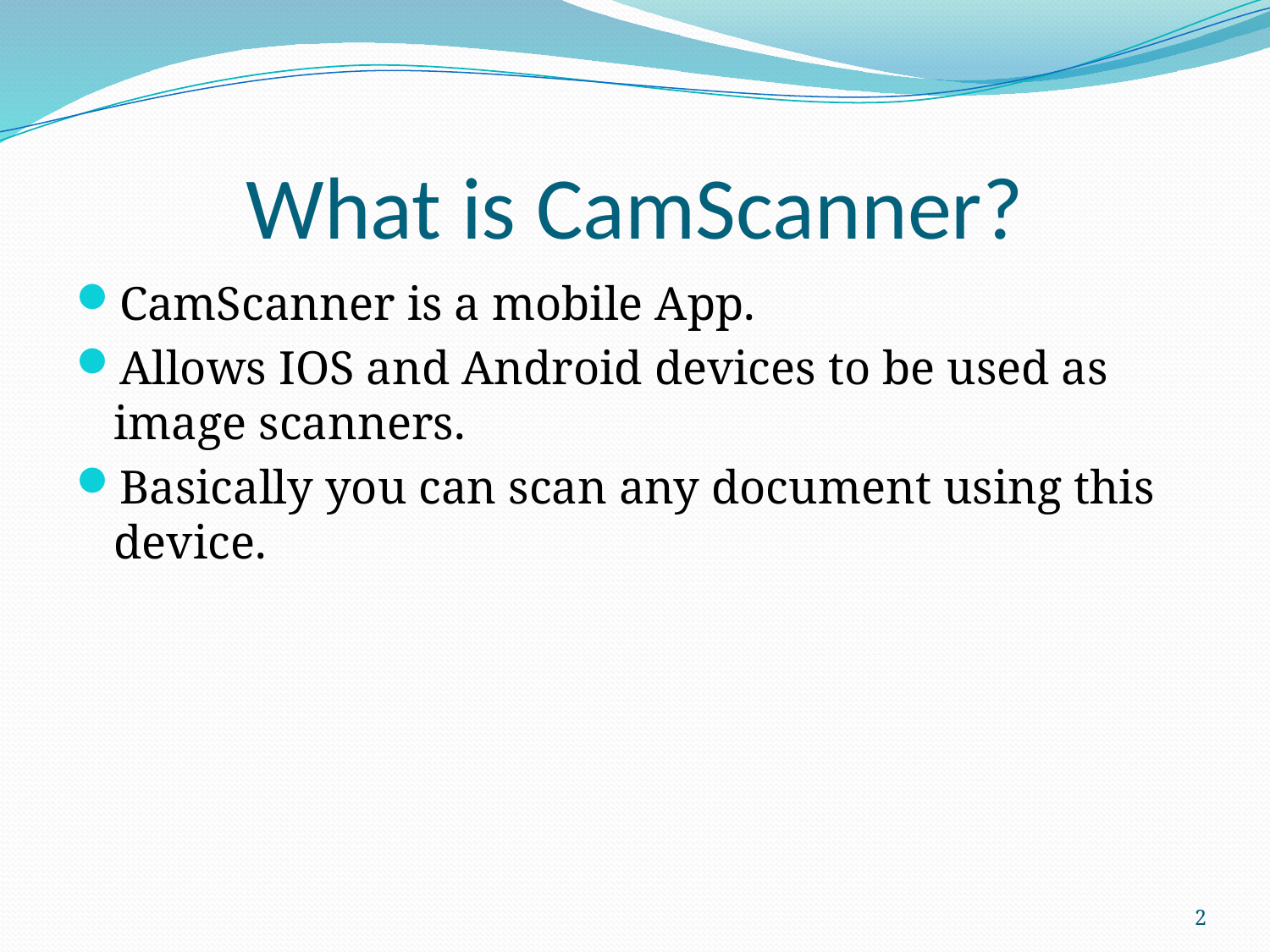

# What is CamScanner?
CamScanner is a mobile App.
Allows IOS and Android devices to be used as image scanners.
Basically you can scan any document using this device.
2